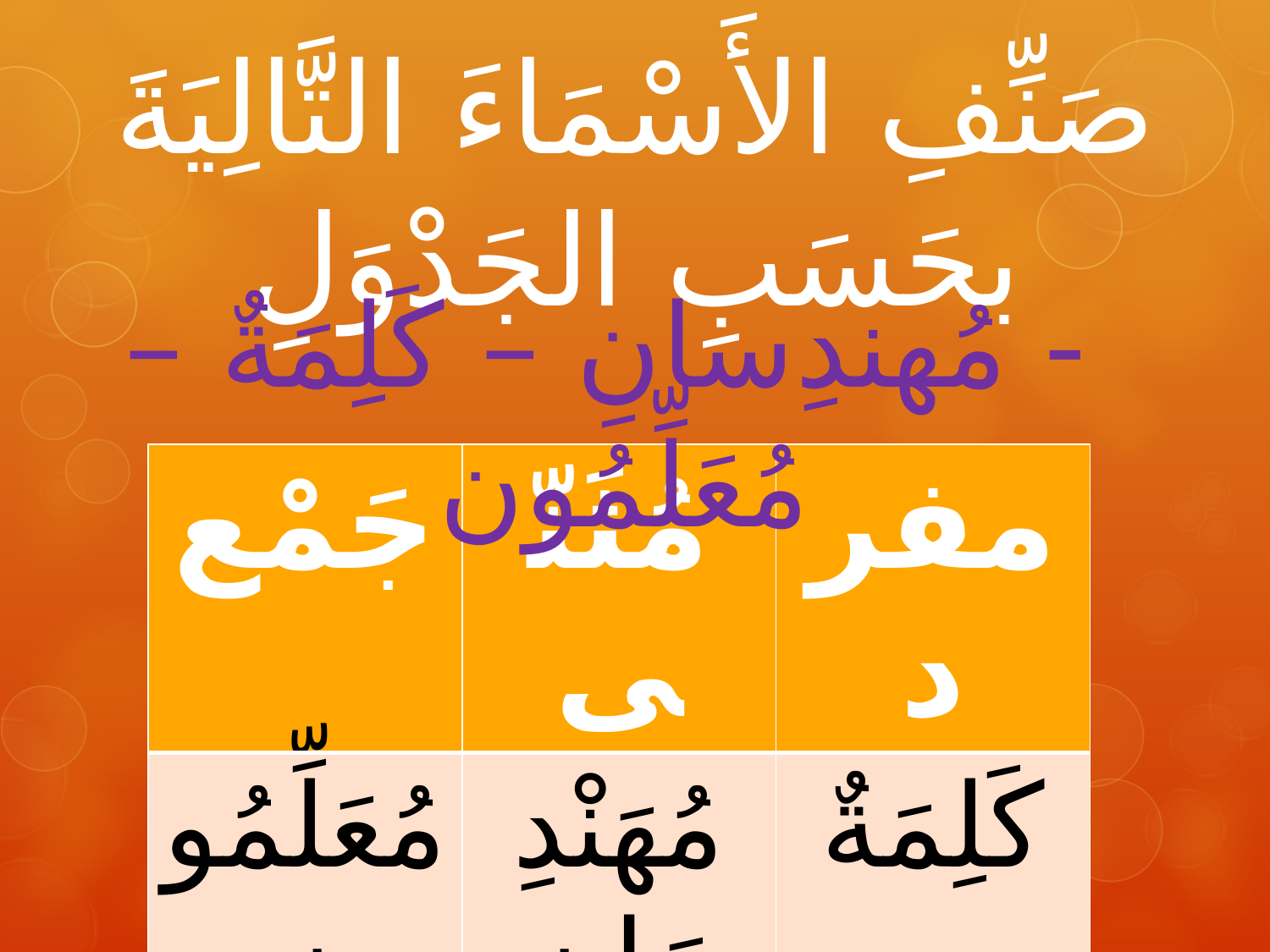

صَنِّفِ الأَسْمَاءَ التَّالِيَةَ بحَسَبِ الجَدْوَلِ
 - مُهندِسانِ – كَلِمَةٌ – مُعَلِّمُون
| جَمْع | مُثَنّى | مفرد |
| --- | --- | --- |
| مُعَلِّمُون | مُهَنْدِسَانِ | كَلِمَةٌ |